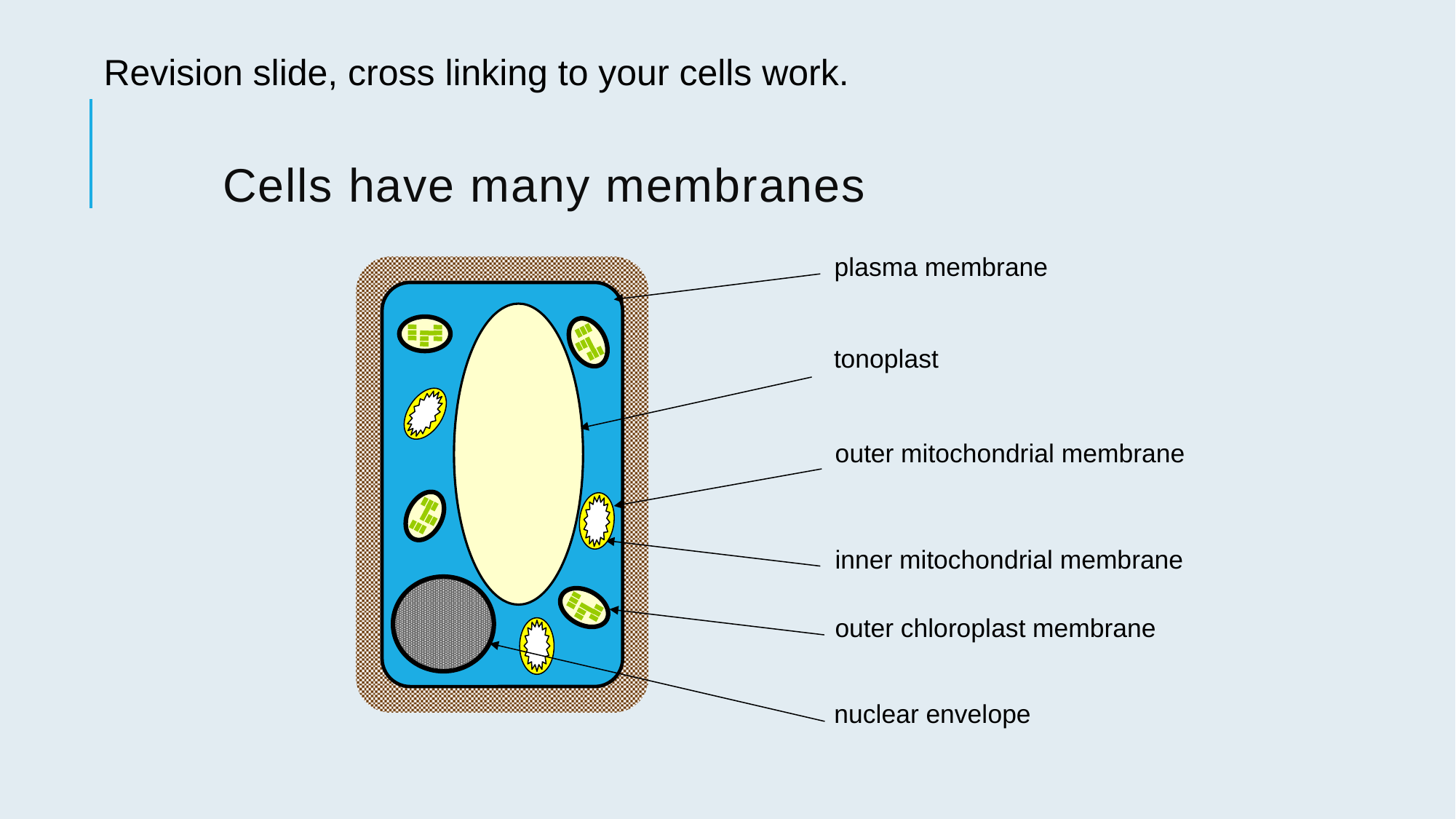

Revision slide, cross linking to your cells work.
# Cells have many membranes
plasma membrane

tonoplast

outer mitochondrial membrane

inner mitochondrial membrane

outer chloroplast membrane
nuclear envelope